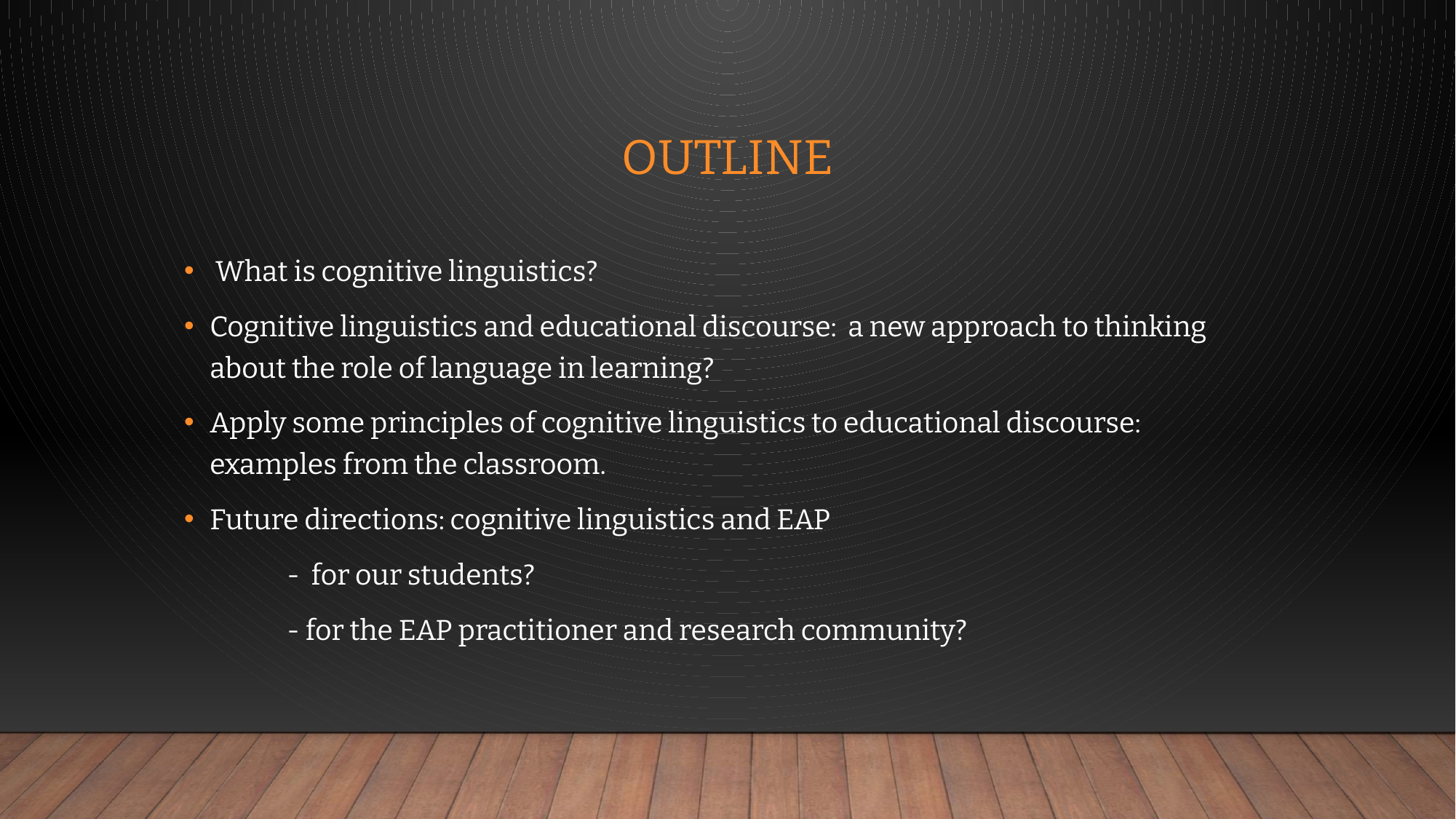

# OutLine
 What is cognitive linguistics?
Cognitive linguistics and educational discourse:  a new approach to thinking about the role of language in learning?
Apply some principles of cognitive linguistics to educational discourse: examples from the classroom.
Future directions: cognitive linguistics and EAP
	-  for our students?
	- for the EAP practitioner and research community?